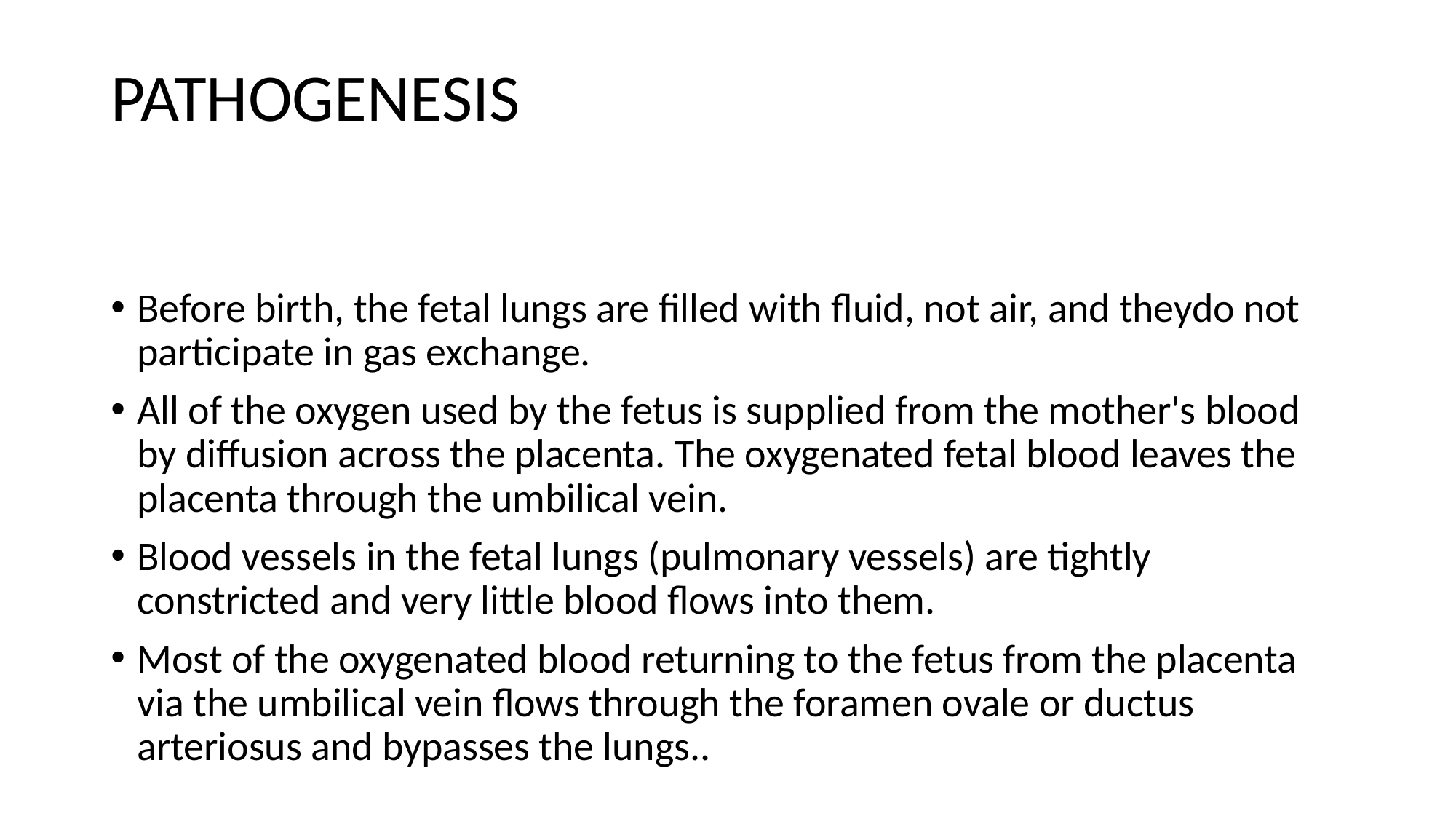

# PATHOGENESIS

Before birth, the fetal lungs are filled with fluid, not air, and theydo not participate in gas exchange.
All of the oxygen used by the fetus is supplied from the mother's blood by diffusion across the placenta. The oxygenated fetal blood leaves the placenta through the umbilical vein.
Blood vessels in the fetal lungs (pulmonary vessels) are tightly constricted and very little blood flows into them.
Most of the oxygenated blood returning to the fetus from the placenta via the umbilical vein flows through the foramen ovale or ductus arteriosus and bypasses the lungs..